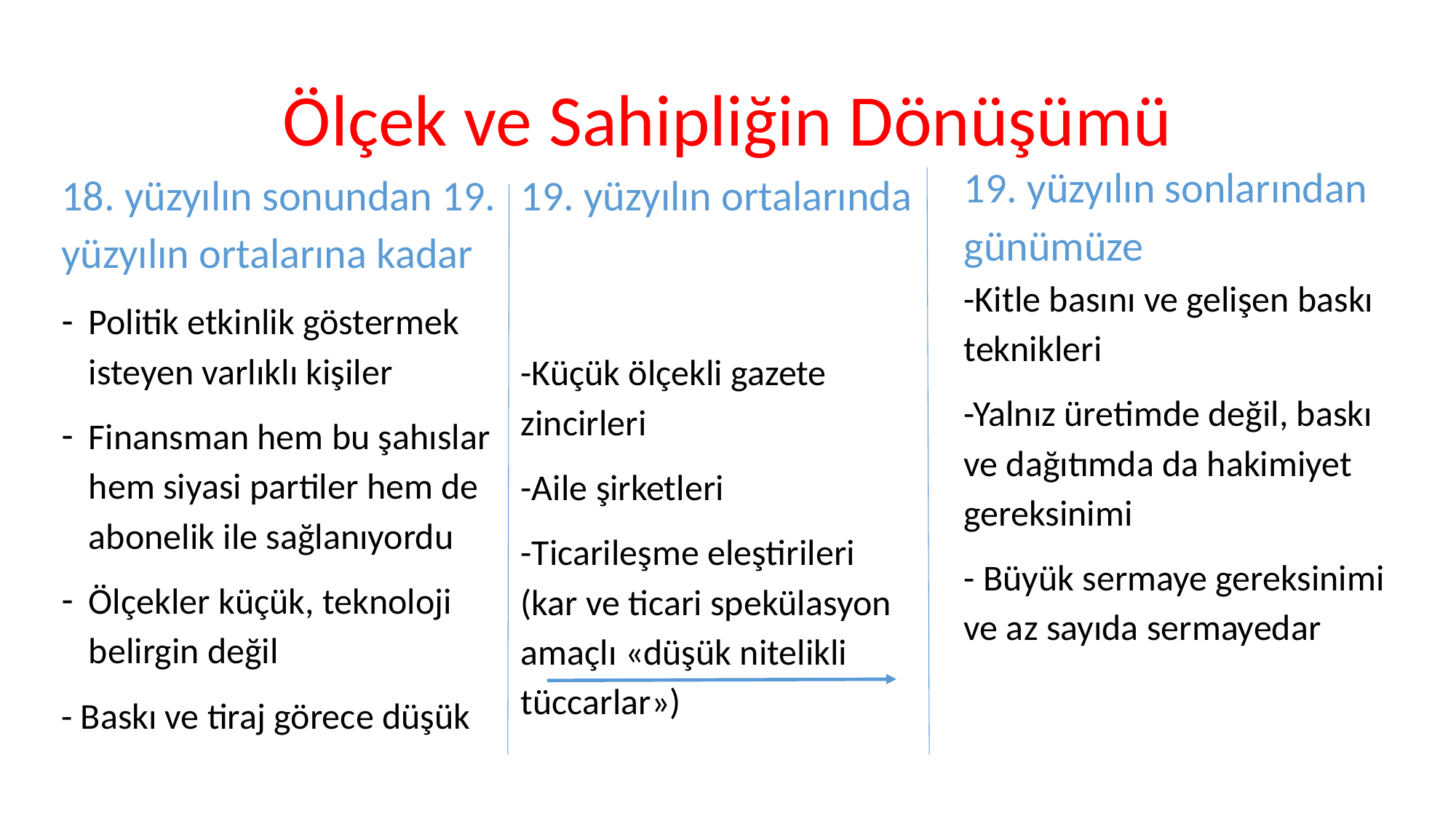

# Ölçek ve Sahipliğin Dönüşümü
19. yüzyılın sonlarından günümüze
-Kitle basını ve gelişen baskı teknikleri
-Yalnız üretimde değil, baskı ve dağıtımda da hakimiyet gereksinimi
- Büyük sermaye gereksinimi ve az sayıda sermayedar
18. yüzyılın sonundan 19. yüzyılın ortalarına kadar
Politik etkinlik göstermek isteyen varlıklı kişiler
Finansman hem bu şahıslar hem siyasi partiler hem de abonelik ile sağlanıyordu
Ölçekler küçük, teknoloji belirgin değil
- Baskı ve tiraj görece düşük

19. yüzyılın ortalarında
-Küçük ölçekli gazete zincirleri
-Aile şirketleri
-Ticarileşme eleştirileri
(kar ve ticari spekülasyon amaçlı «düşük nitelikli tüccarlar»)